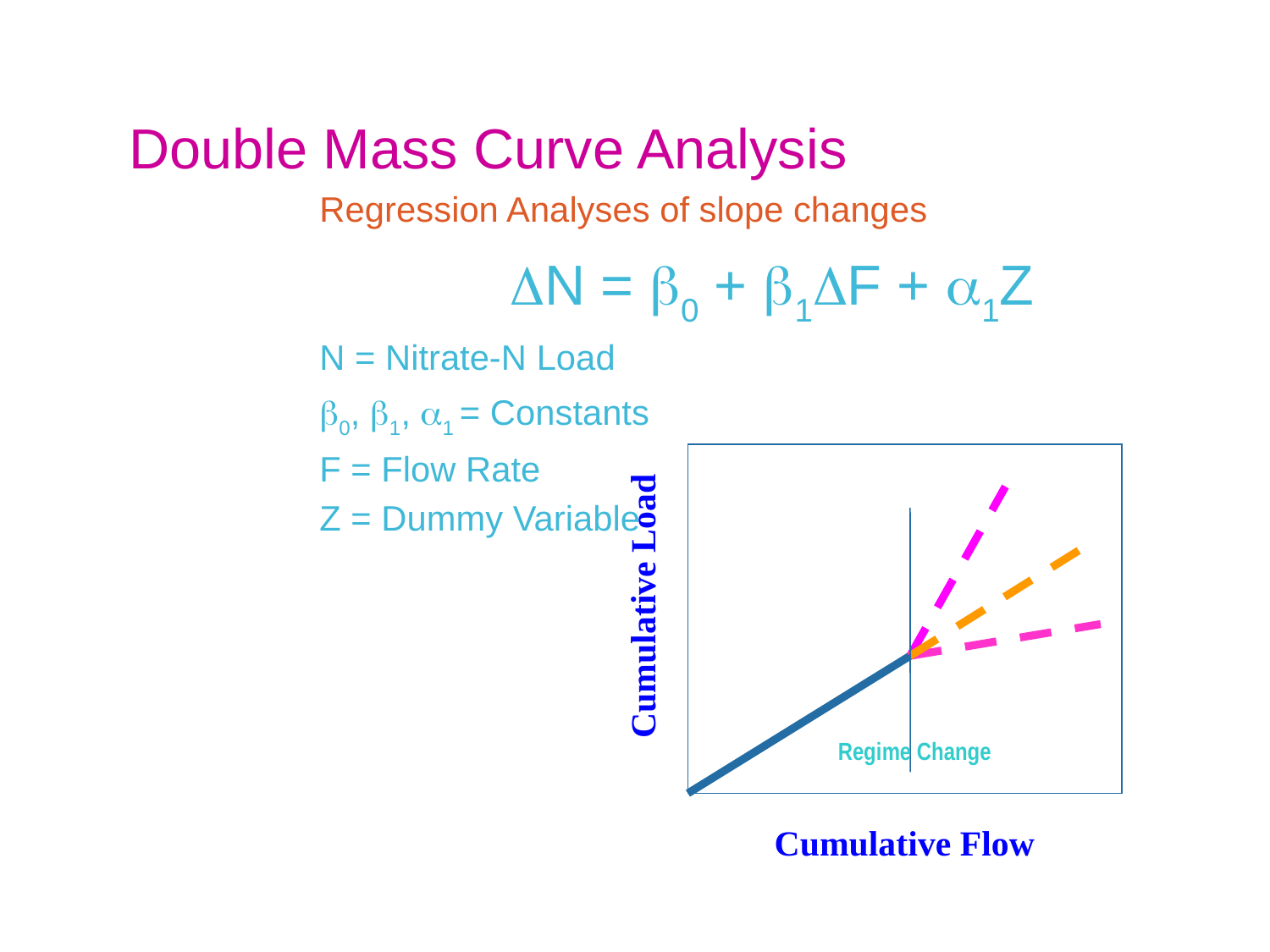

Double Mass Curve Analysis
Regression Analyses of slope changes
			ΔN = β0 + β1ΔF + α1Z
	N = Nitrate-N Load
	β0, β1, α1 = Constants
	F = Flow Rate
	Z = Dummy Variable

Cumulative Load

Regime Change

Cumulative Flow